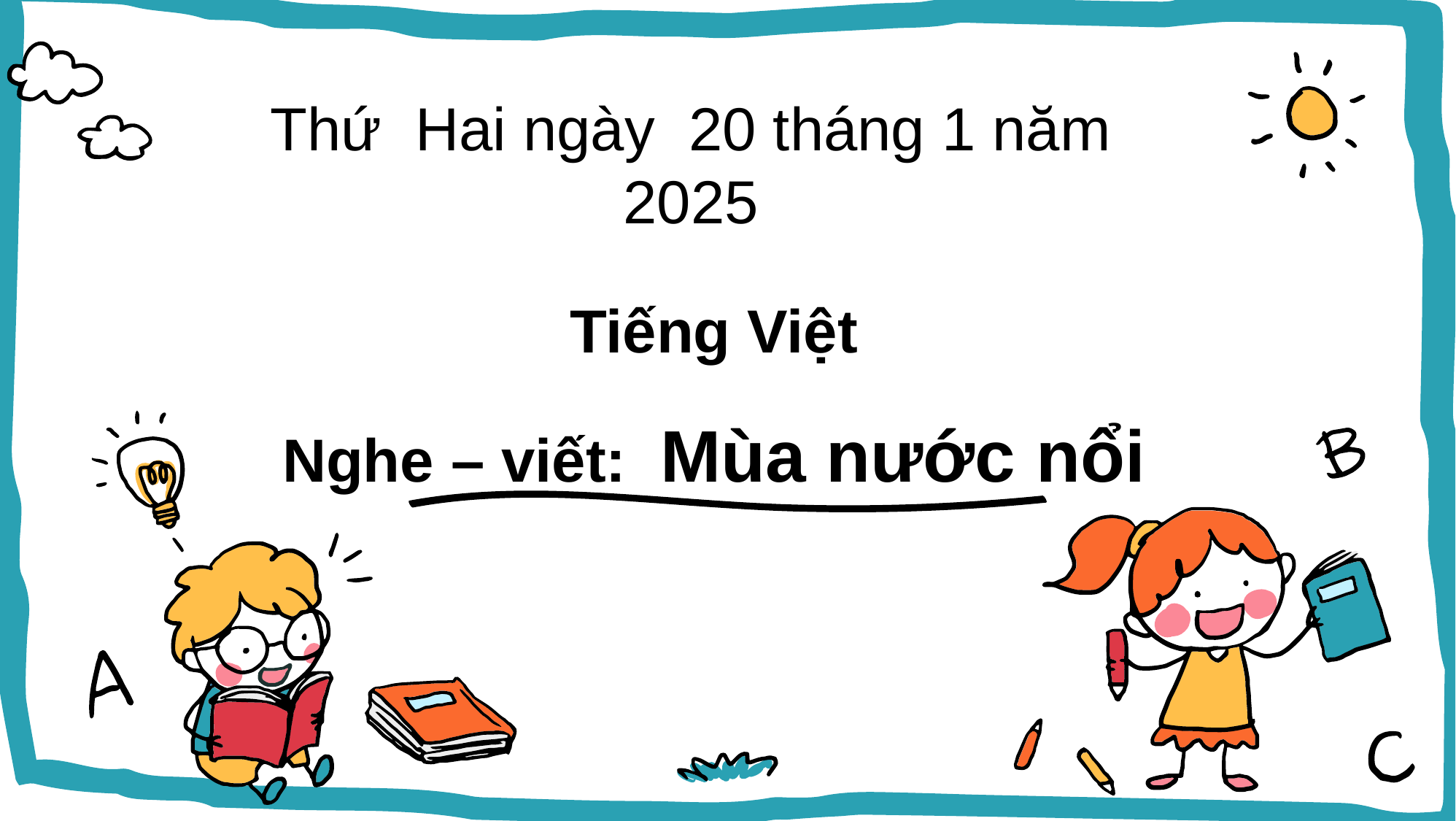

Thứ  Hai ngày  20 tháng 1 năm  2025

Tiếng Việt
Nghe – viết:  Mùa nước nổi